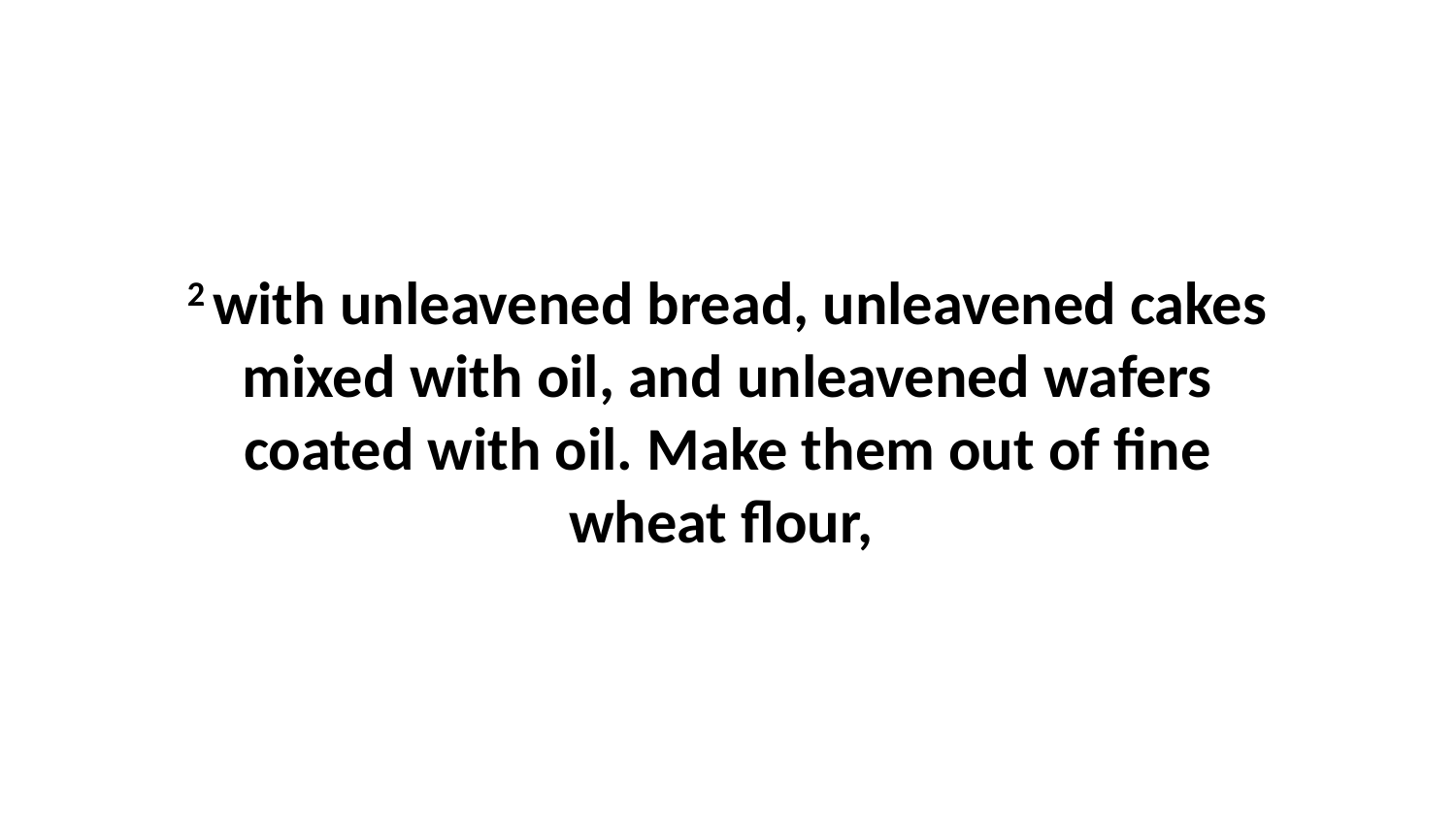

2 with unleavened bread, unleavened cakes mixed with oil, and unleavened wafers coated with oil. Make them out of fine wheat flour,